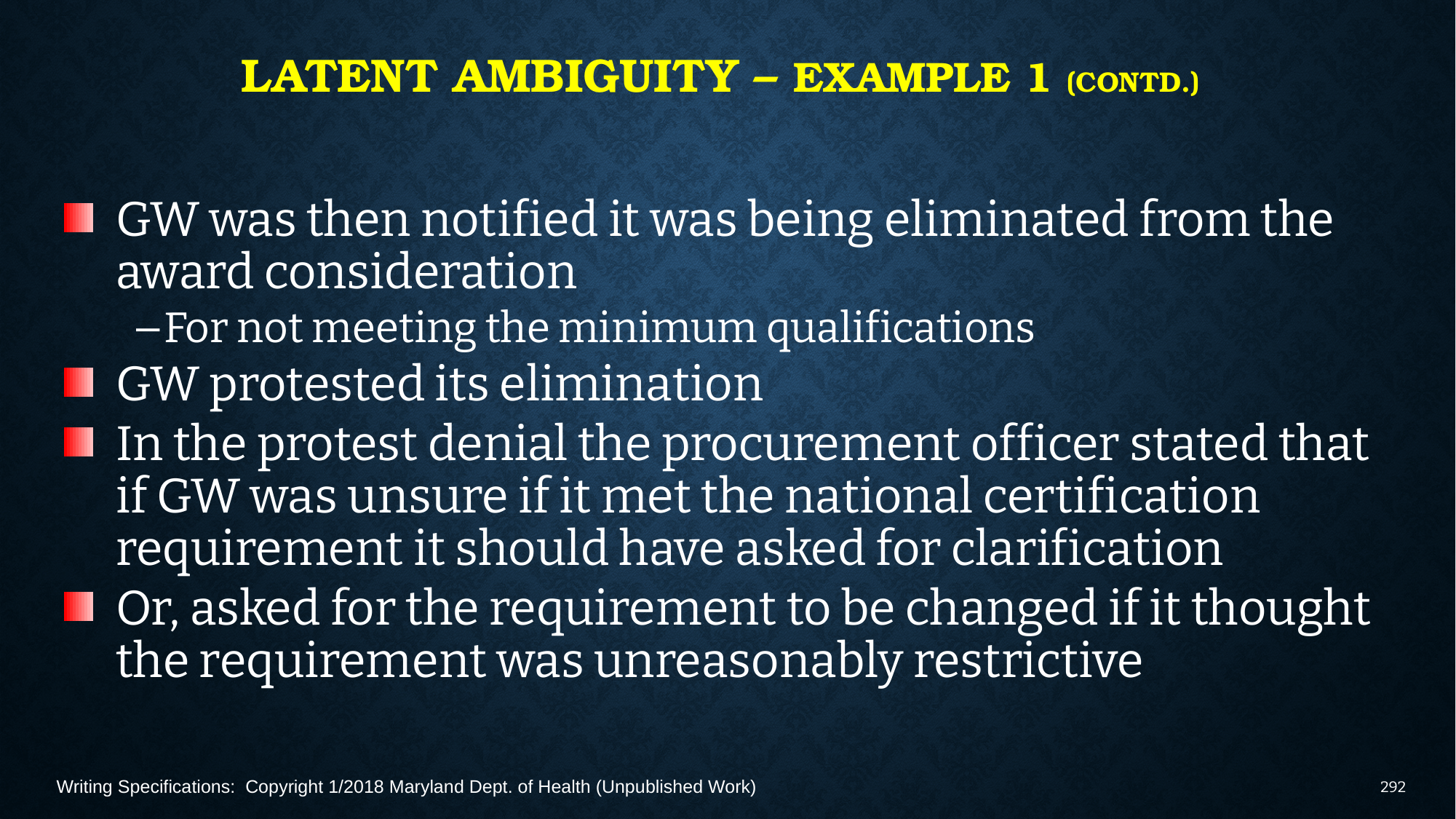

# Latent Ambiguity – Example 1 (Contd.)
GW was then notified it was being eliminated from the award consideration
For not meeting the minimum qualifications
GW protested its elimination
In the protest denial the procurement officer stated that if GW was unsure if it met the national certification requirement it should have asked for clarification
Or, asked for the requirement to be changed if it thought the requirement was unreasonably restrictive

Writing Specifications:  Copyright 1/2018 Maryland Dept. of Health (Unpublished Work)
292